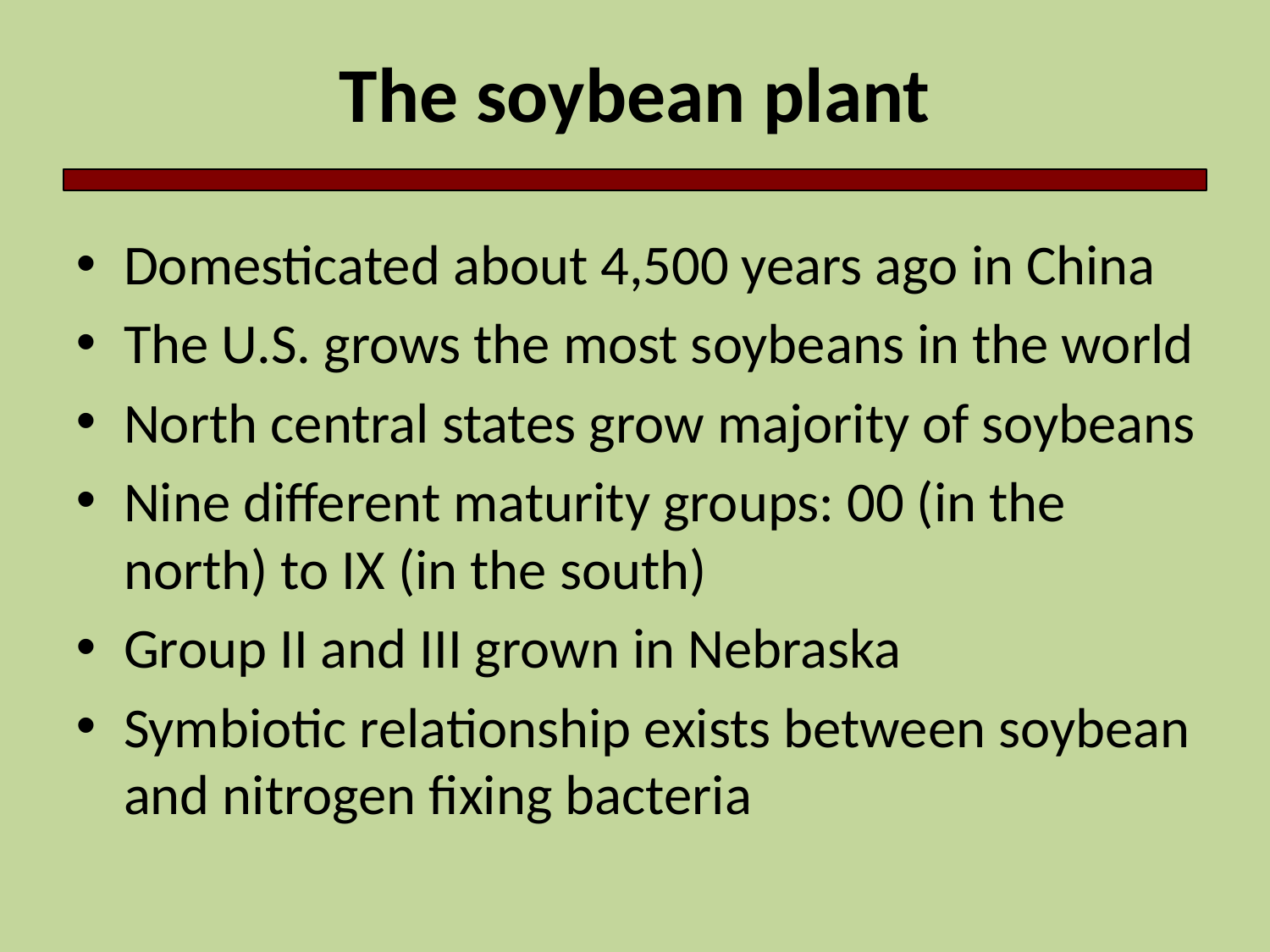

# The soybean plant
Domesticated about 4,500 years ago in China
The U.S. grows the most soybeans in the world
North central states grow majority of soybeans
Nine different maturity groups: 00 (in the north) to IX (in the south)
Group II and III grown in Nebraska
Symbiotic relationship exists between soybean and nitrogen fixing bacteria